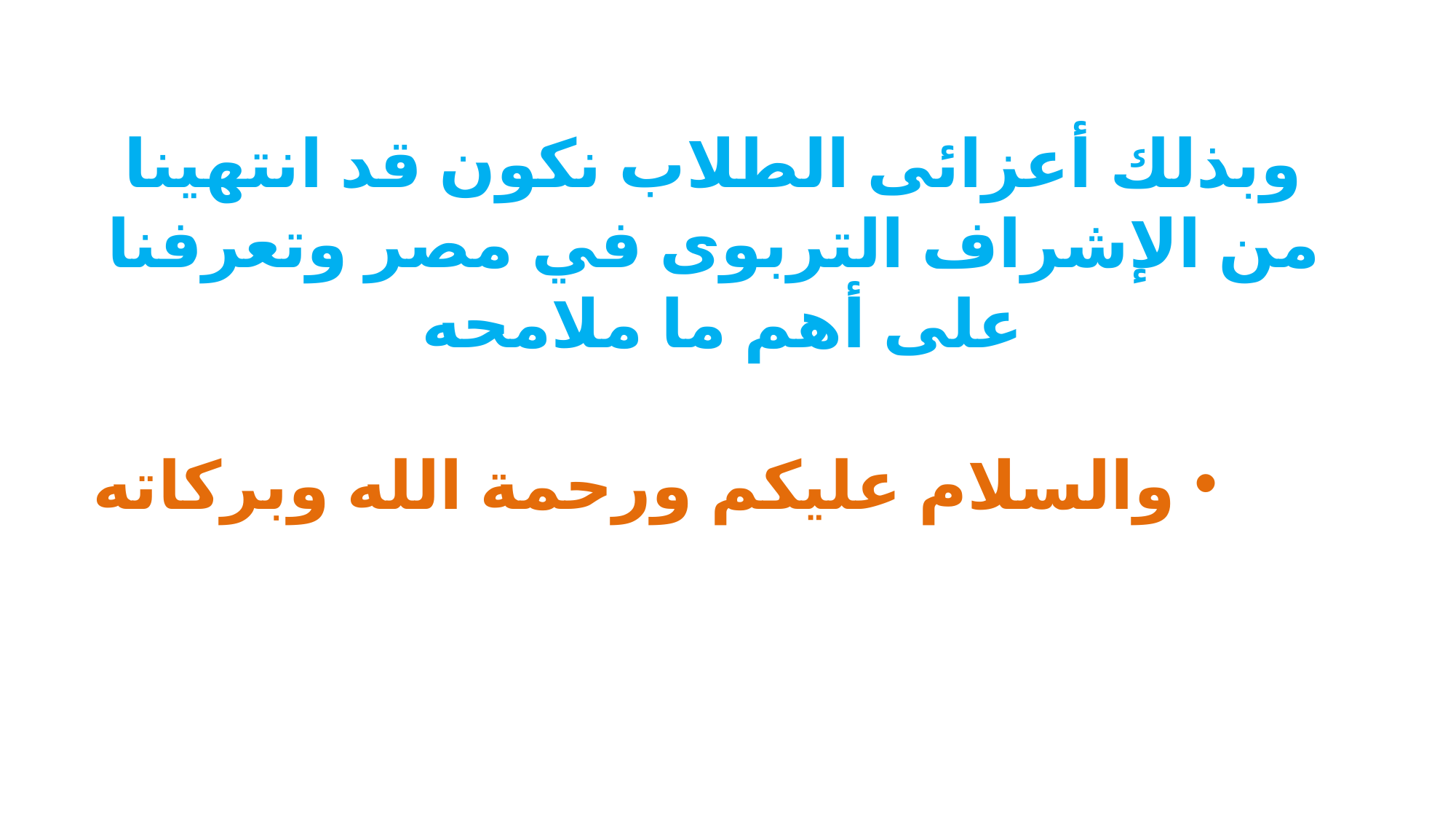

# وبذلك أعزائى الطلاب نكون قد انتهينا من الإشراف التربوى في مصر وتعرفنا على أهم ما ملامحه
والسلام عليكم ورحمة الله وبركاته